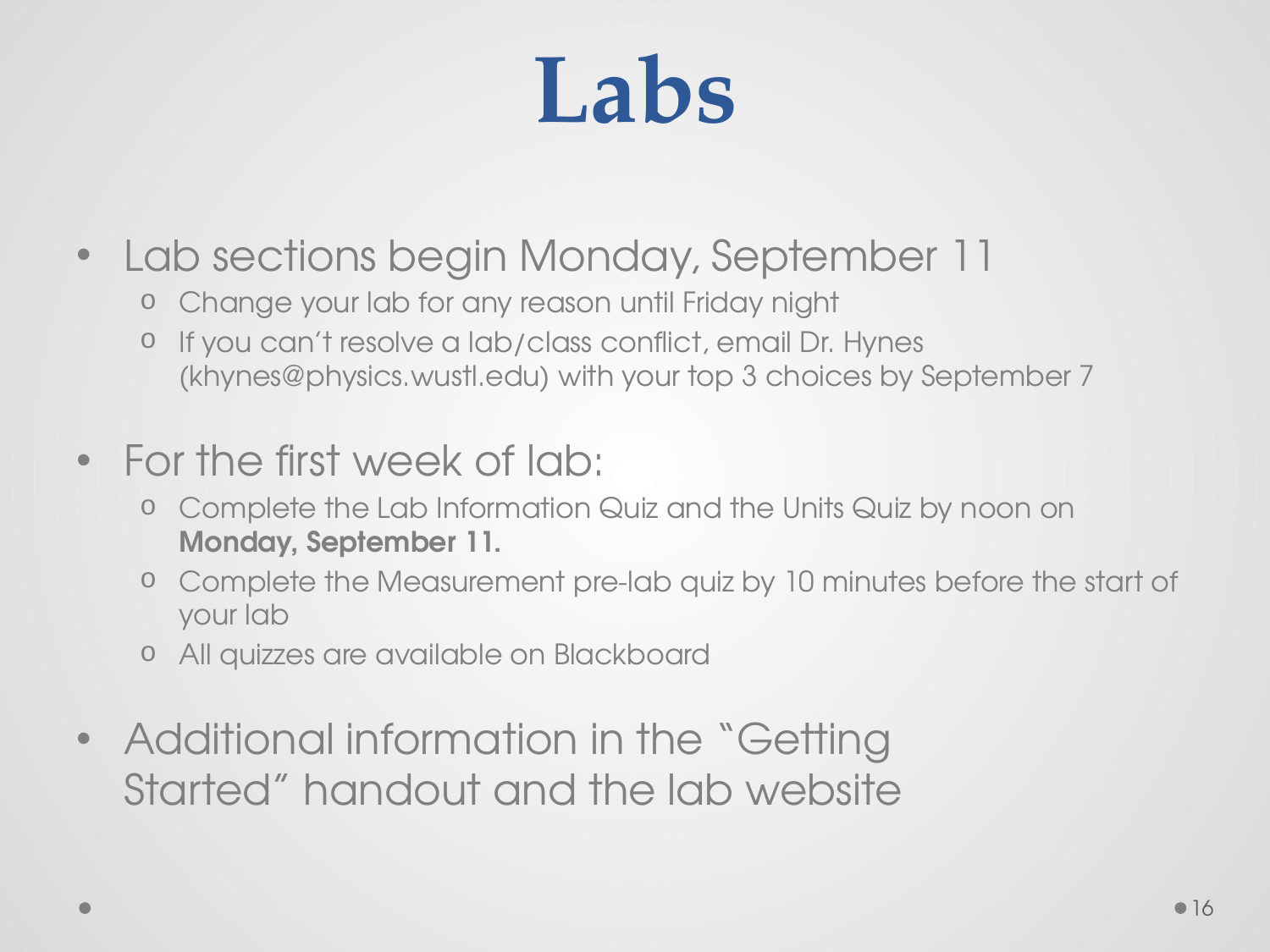

# Labs
Lab sections begin Monday, September 11
Change your lab for any reason until Friday night
If you can’t resolve a lab/class conflict, email Dr. Hynes (khynes@physics.wustl.edu) with your top 3 choices by September 7
For the first week of lab:
Complete the Lab Information Quiz and the Units Quiz by noon on Monday, September 11.
Complete the Measurement pre-lab quiz by 10 minutes before the start of your lab
All quizzes are available on Blackboard
Additional information in the “Getting
Started” handout and the lab website

16